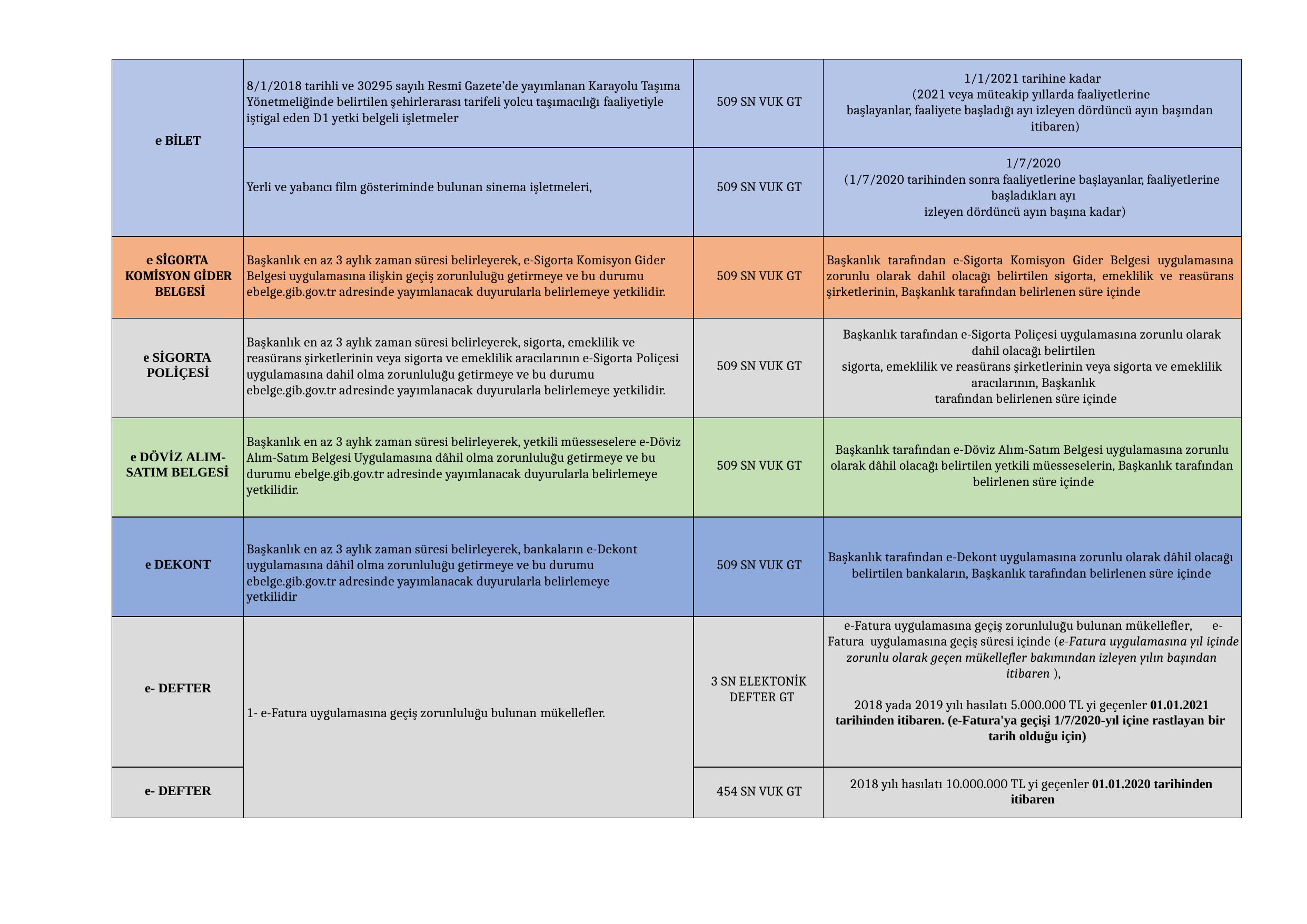

| e BİLET | 8/1/2018 tarihli ve 30295 sayılı Resmî Gazete’de yayımlanan Karayolu Taşıma Yönetmeliğinde belirtilen şehirlerarası tarifeli yolcu taşımacılığı faaliyetiyle iştigal eden D1 yetki belgeli işletmeler | 509 SN VUK GT | 1/1/2021 tarihine kadar (2021 veya müteakip yıllarda faaliyetlerine başlayanlar, faaliyete başladığı ayı izleyen dördüncü ayın başından itibaren) |
| --- | --- | --- | --- |
|  | Yerli ve yabancı film gösteriminde bulunan sinema işletmeleri, | 509 SN VUK GT | 1/7/2020 (1/7/2020 tarihinden sonra faaliyetlerine başlayanlar, faaliyetlerine başladıkları ayı izleyen dördüncü ayın başına kadar) |
| e SİGORTA KOMİSYON GİDER BELGESİ | Başkanlık en az 3 aylık zaman süresi belirleyerek, e-Sigorta Komisyon Gider Belgesi uygulamasına ilişkin geçiş zorunluluğu getirmeye ve bu durumu ebelge.gib.gov.tr adresinde yayımlanacak duyurularla belirlemeye yetkilidir. | 509 SN VUK GT | Başkanlık tarafından e-Sigorta Komisyon Gider Belgesi uygulamasına zorunlu olarak dahil olacağı belirtilen sigorta, emeklilik ve reasürans şirketlerinin, Başkanlık tarafından belirlenen süre içinde |
| e SİGORTA POLİÇESİ | Başkanlık en az 3 aylık zaman süresi belirleyerek, sigorta, emeklilik ve reasürans şirketlerinin veya sigorta ve emeklilik aracılarının e-Sigorta Poliçesi uygulamasına dahil olma zorunluluğu getirmeye ve bu durumu ebelge.gib.gov.tr adresinde yayımlanacak duyurularla belirlemeye yetkilidir. | 509 SN VUK GT | Başkanlık tarafından e-Sigorta Poliçesi uygulamasına zorunlu olarak dahil olacağı belirtilen sigorta, emeklilik ve reasürans şirketlerinin veya sigorta ve emeklilik aracılarının, Başkanlık tarafından belirlenen süre içinde |
| e DÖVİZ ALIM- SATIM BELGESİ | Başkanlık en az 3 aylık zaman süresi belirleyerek, yetkili müesseselere e-Döviz Alım-Satım Belgesi Uygulamasına dâhil olma zorunluluğu getirmeye ve bu durumu ebelge.gib.gov.tr adresinde yayımlanacak duyurularla belirlemeye yetkilidir. | 509 SN VUK GT | Başkanlık tarafından e-Döviz Alım-Satım Belgesi uygulamasına zorunlu olarak dâhil olacağı belirtilen yetkili müesseselerin, Başkanlık tarafından belirlenen süre içinde |
| e DEKONT | Başkanlık en az 3 aylık zaman süresi belirleyerek, bankaların e-Dekont uygulamasına dâhil olma zorunluluğu getirmeye ve bu durumu ebelge.gib.gov.tr adresinde yayımlanacak duyurularla belirlemeye yetkilidir | 509 SN VUK GT | Başkanlık tarafından e-Dekont uygulamasına zorunlu olarak dâhil olacağı belirtilen bankaların, Başkanlık tarafından belirlenen süre içinde |
| e- DEFTER | 1- e-Fatura uygulamasına geçiş zorunluluğu bulunan mükellefler. | 3 SN ELEKTONİK DEFTER GT | e-Fatura uygulamasına geçiş zorunluluğu bulunan mükellefler, e-Fatura uygulamasına geçiş süresi içinde (e-Fatura uygulamasına yıl içinde zorunlu olarak geçen mükellefler bakımından izleyen yılın başından itibaren ), 2018 yada 2019 yılı hasılatı 5.000.000 TL yi geçenler 01.01.2021 tarihinden itibaren. (e-Fatura'ya geçişi 1/7/2020-yıl içine rastlayan bir tarih olduğu için) |
| e- DEFTER |  | 454 SN VUK GT | 2018 yılı hasılatı 10.000.000 TL yi geçenler 01.01.2020 tarihinden itibaren |